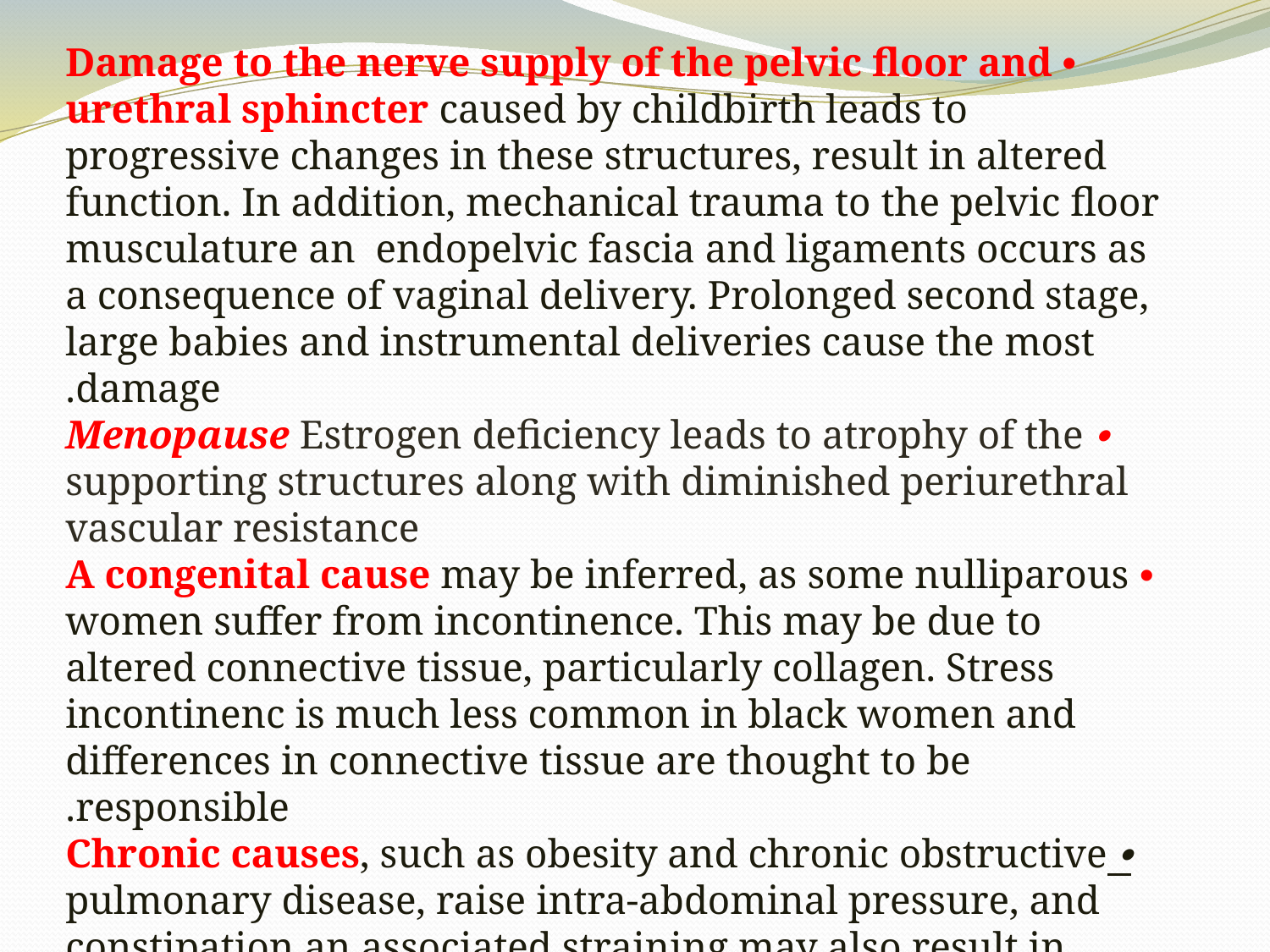

• Damage to the nerve supply of the pelvic floor and urethral sphincter caused by childbirth leads to progressive changes in these structures, result in altered function. In addition, mechanical trauma to the pelvic floor musculature an  endopelvic fascia and ligaments occurs as a consequence of vaginal delivery. Prolonged second stage, large babies and instrumental deliveries cause the most damage.
• Menopause Estrogen deficiency leads to atrophy of the supporting structures along with diminished periurethral vascular resistance
• A congenital cause may be inferred, as some nulliparous women suffer from incontinence. This may be due to altered connective tissue, particularly collagen. Stress incontinenc is much less common in black women and differences in connective tissue are thought to be responsible.
• Chronic causes, such as obesity and chronic obstructive pulmonary disease, raise intra-abdominal pressure, and constipation an associated straining may also result in problems